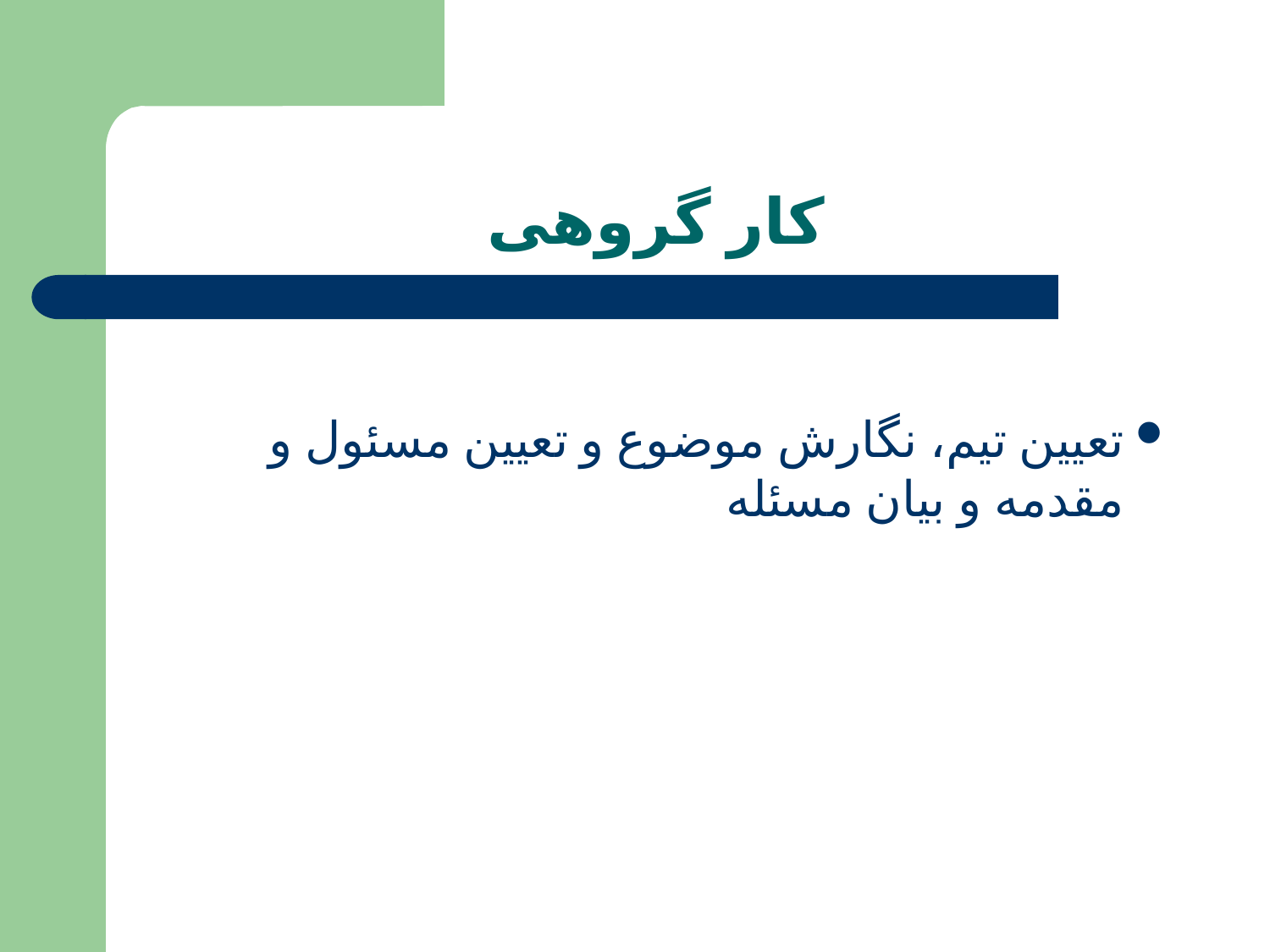

# کار گروهی
تعيين تيم، نگارش موضوع و تعیین مسئول و مقدمه و بيان مسئله